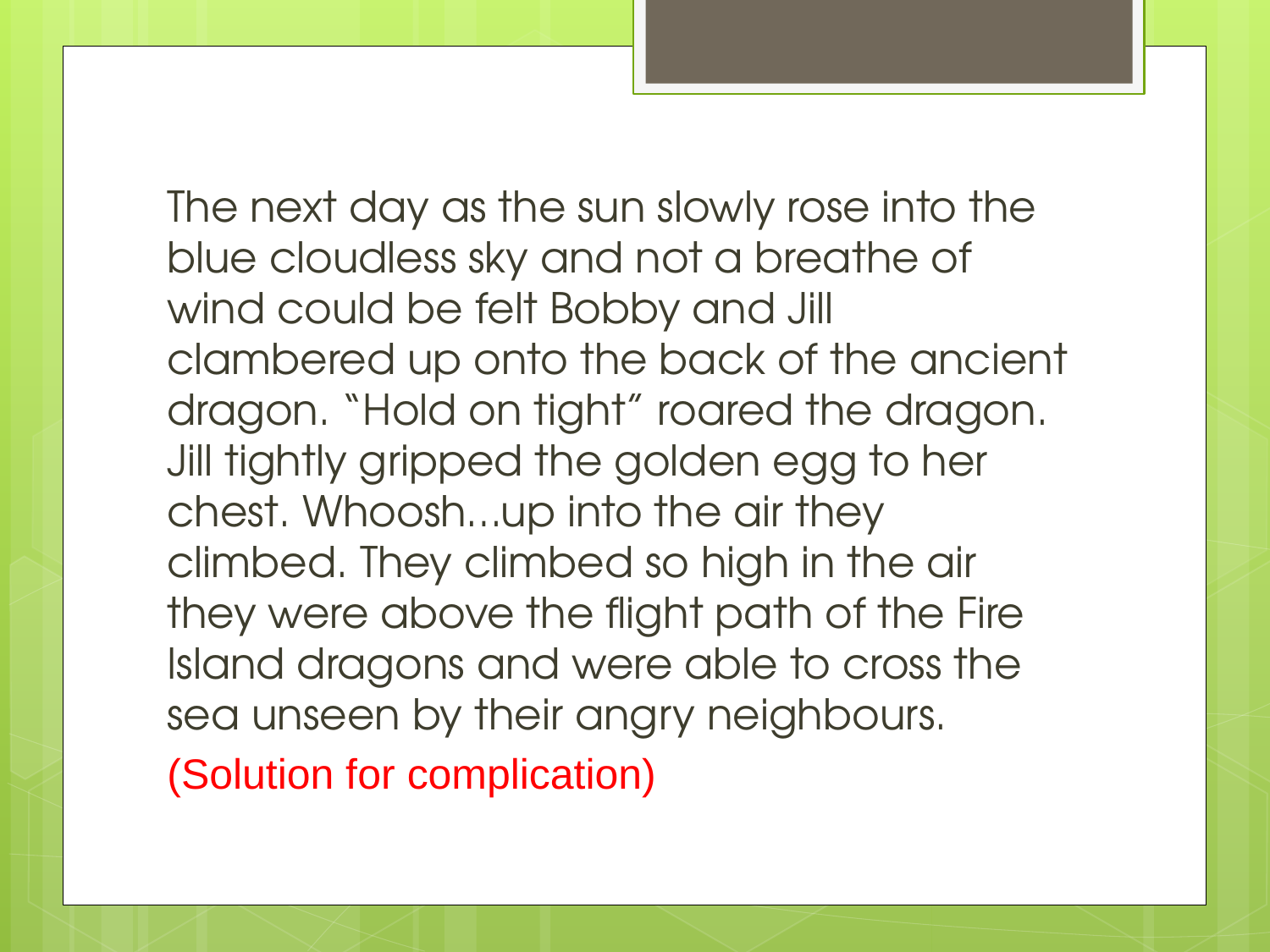

The next day as the sun slowly rose into the blue cloudless sky and not a breathe of wind could be felt Bobby and Jill clambered up onto the back of the ancient dragon. “Hold on tight” roared the dragon. Jill tightly gripped the golden egg to her chest. Whoosh…up into the air they climbed. They climbed so high in the air they were above the flight path of the Fire Island dragons and were able to cross the sea unseen by their angry neighbours.
(Solution for complication)